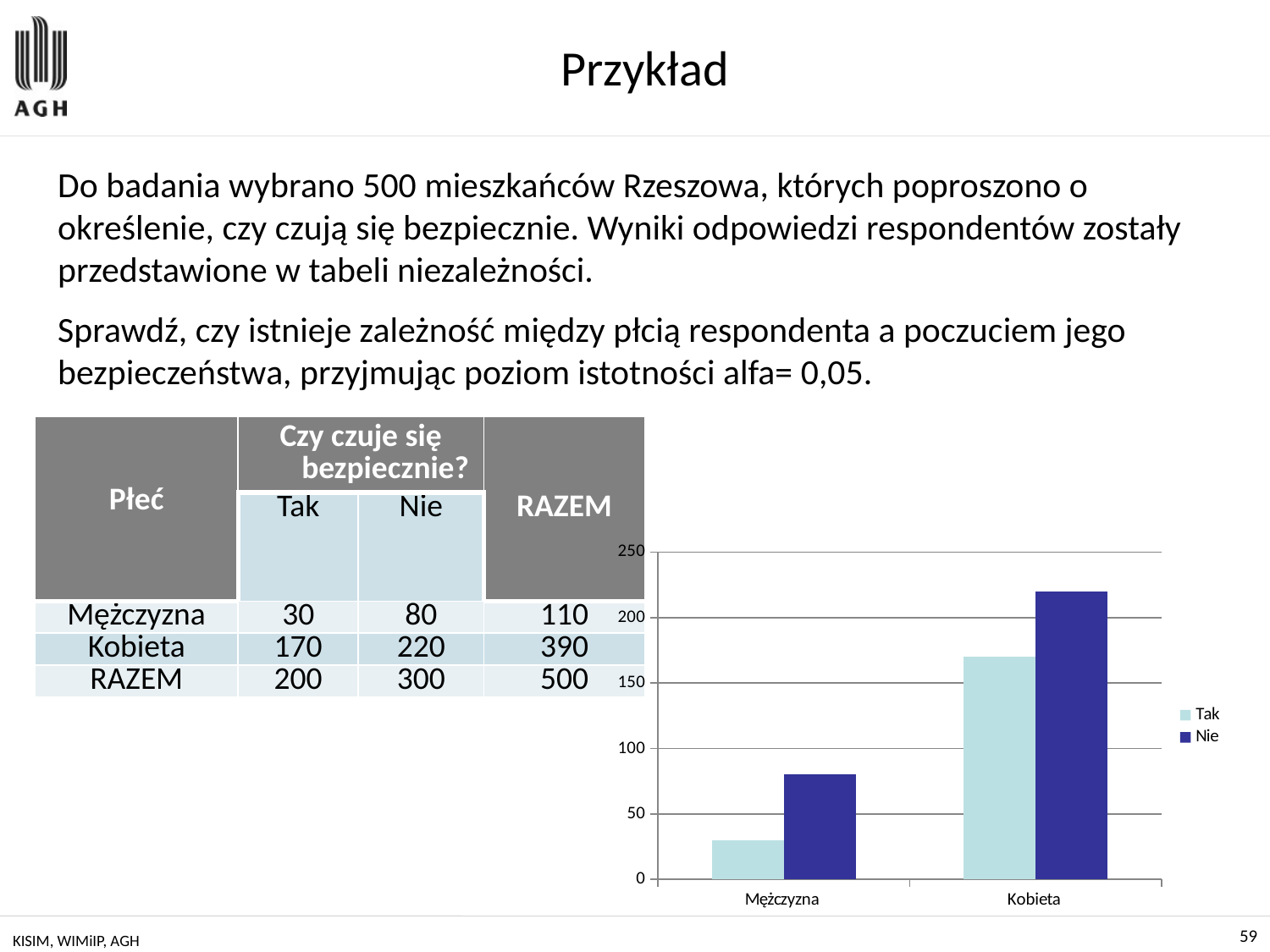

# Przykład
Do badania wybrano 500 mieszkańców Rzeszowa, których poproszono o określenie, czy czują się bezpiecznie. Wyniki odpowiedzi respondentów zostały przedstawione w tabeli niezależności.
Sprawdź, czy istnieje zależność między płcią respondenta a poczuciem jego bezpieczeństwa, przyjmując poziom istotności alfa= 0,05.

| Płeć | Czy czuje się bezpiecznie? |  | RAZEM |
| --- | --- | --- | --- |
|  | Tak | Nie |  |
| Mężczyzna | 30 | 80 | 110 |
| Kobieta | 170 | 220 | 390 |
| RAZEM | 200 | 300 | 500 |

### Chart

| Category | Tak  | Nie  |
|---|---|---|
| Mężczyzna  | 30.0 | 80.0 |
| Kobieta  | 170.0 | 220.0 |
KISIM, WIMiIP, AGH